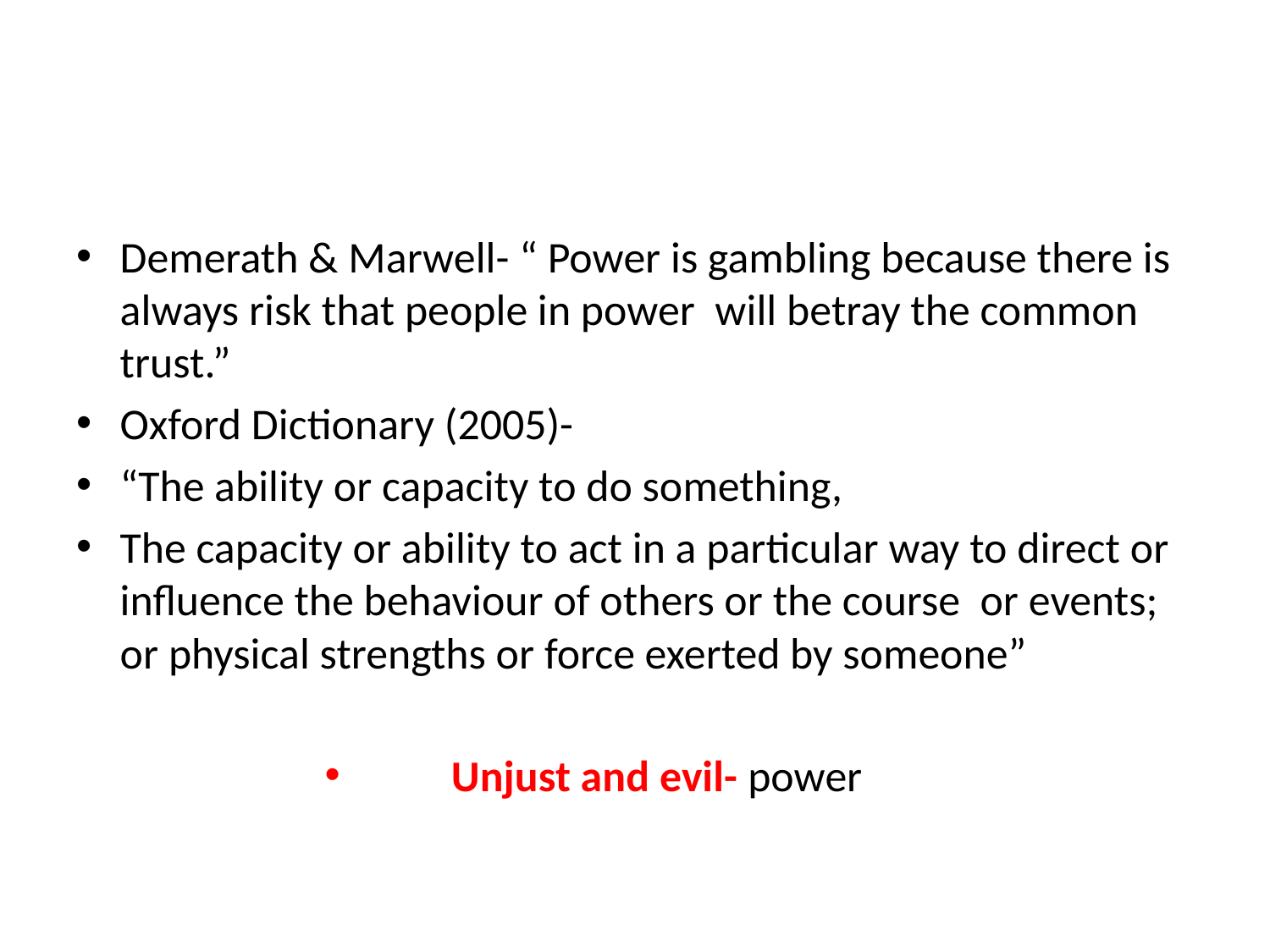

#
Demerath & Marwell- “ Power is gambling because there is always risk that people in power  will betray the common trust.”
Oxford Dictionary (2005)-
“The ability or capacity to do something,
The capacity or ability to act in a particular way to direct or influence the behaviour of others or the course  or events; or physical strengths or force exerted by someone”

Unjust and evil- power